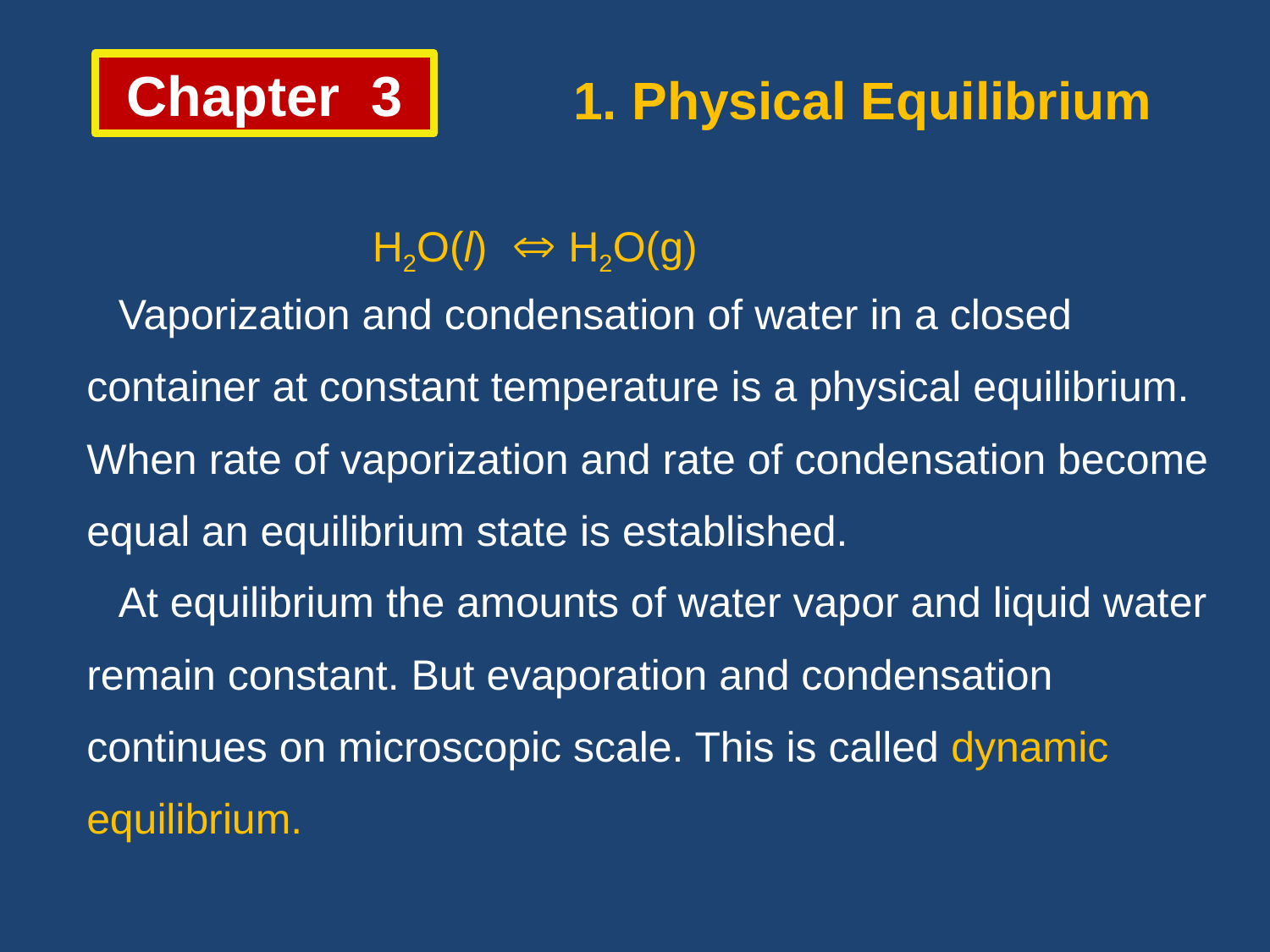

Chapter  3
1. Physical Equilibrium
			H2O(l)  ⇔ H2O(g)
	Vaporization and condensation of water in a closed
container at constant temperature is a physical equilibrium.
When rate of vaporization and rate of condensation become
equal an equilibrium state is established.
	At equilibrium the amounts of water vapor and liquid water
remain constant. But evaporation and condensation
continues on microscopic scale. This is called dynamic
equilibrium.